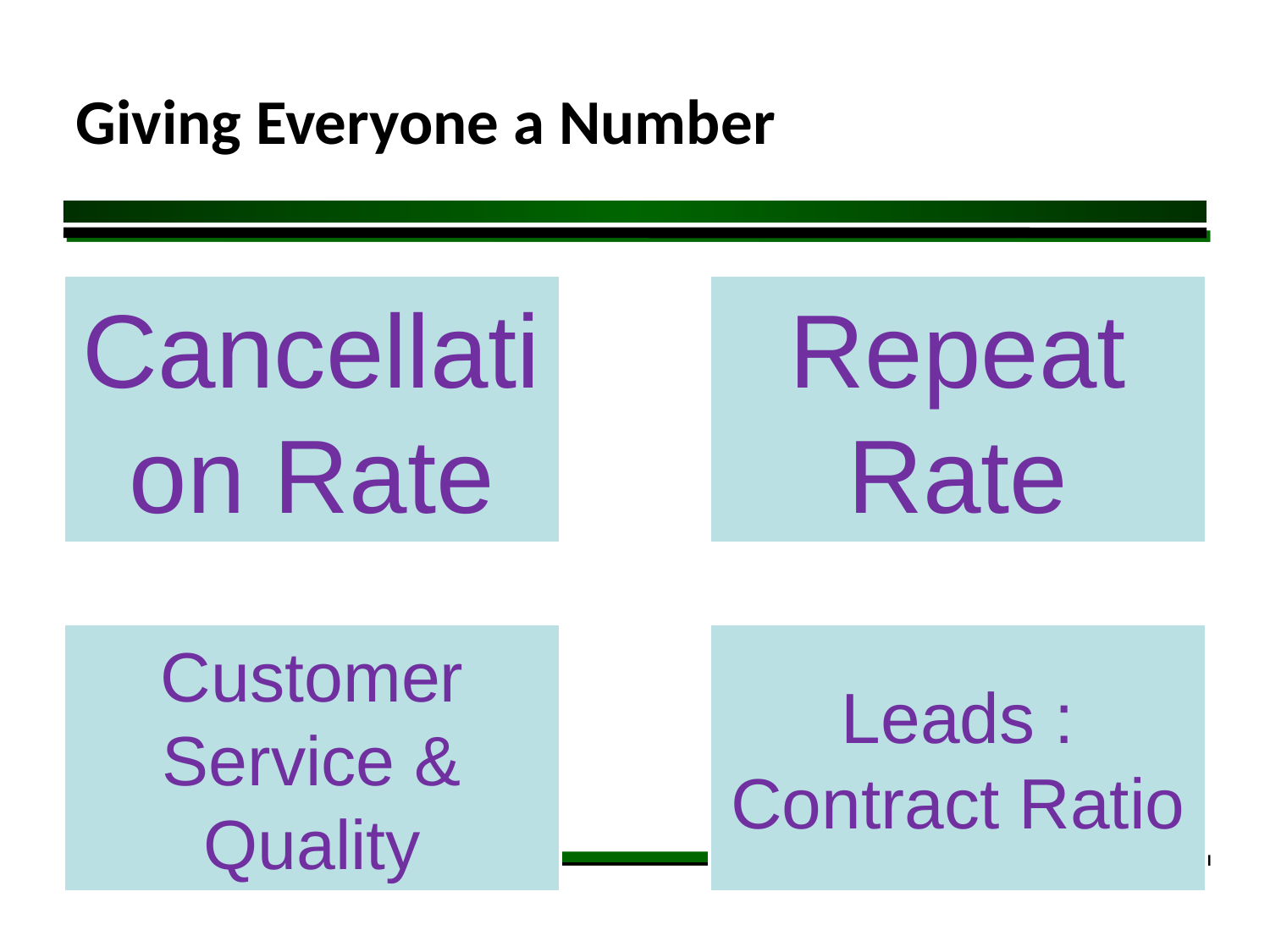

# Giving Everyone a Number
Cancellation Rate
Customer Service & Quality
Leads : Contract Ratio
Repeat Rate